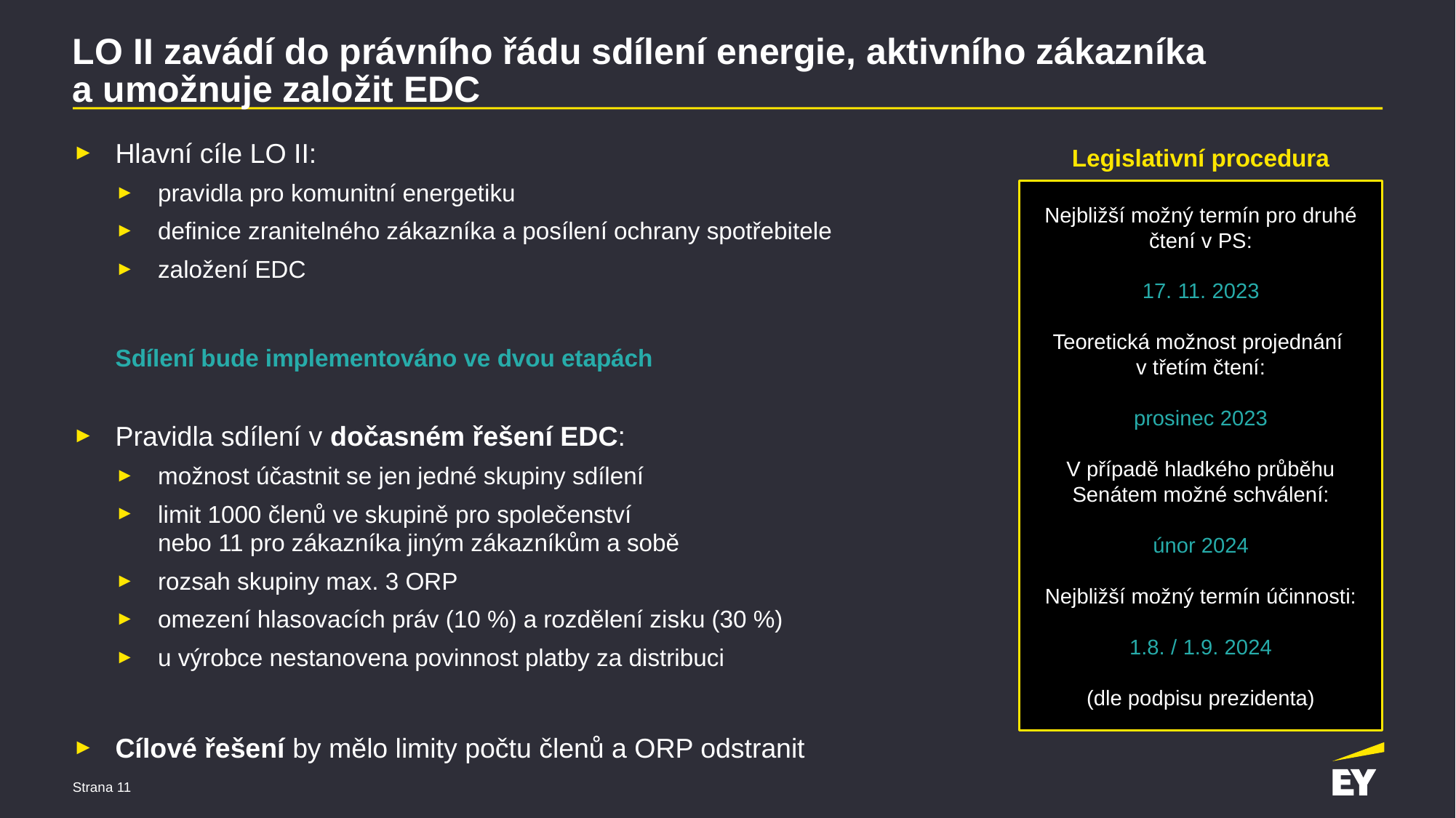

# LO II zavádí do právního řádu sdílení energie, aktivního zákazníka a umožnuje založit EDC
Hlavní cíle LO II:
pravidla pro komunitní energetiku
definice zranitelného zákazníka a posílení ochrany spotřebitele
založení EDC

Sdílení bude implementováno ve dvou etapách

Pravidla sdílení v dočasném řešení EDC:
možnost účastnit se jen jedné skupiny sdílení
limit 1000 členů ve skupině pro společenství
nebo 11 pro zákazníka jiným zákazníkům a sobě
rozsah skupiny max. 3 ORP
omezení hlasovacích práv (10 %) a rozdělení zisku (30 %)
u výrobce nestanovena povinnost platby za distribuci

Cílové řešení by mělo limity počtu členů a ORP odstranit

Legislativní procedura
Nejbližší možný termín pro druhé čtení v PS:

17. 11. 2023

Teoretická možnost projednání
v třetím čtení:

prosinec 2023

V případě hladkého průběhu Senátem možné schválení:

únor 2024

Nejbližší možný termín účinnosti:

1.8. / 1.9. 2024
(dle podpisu prezidenta)